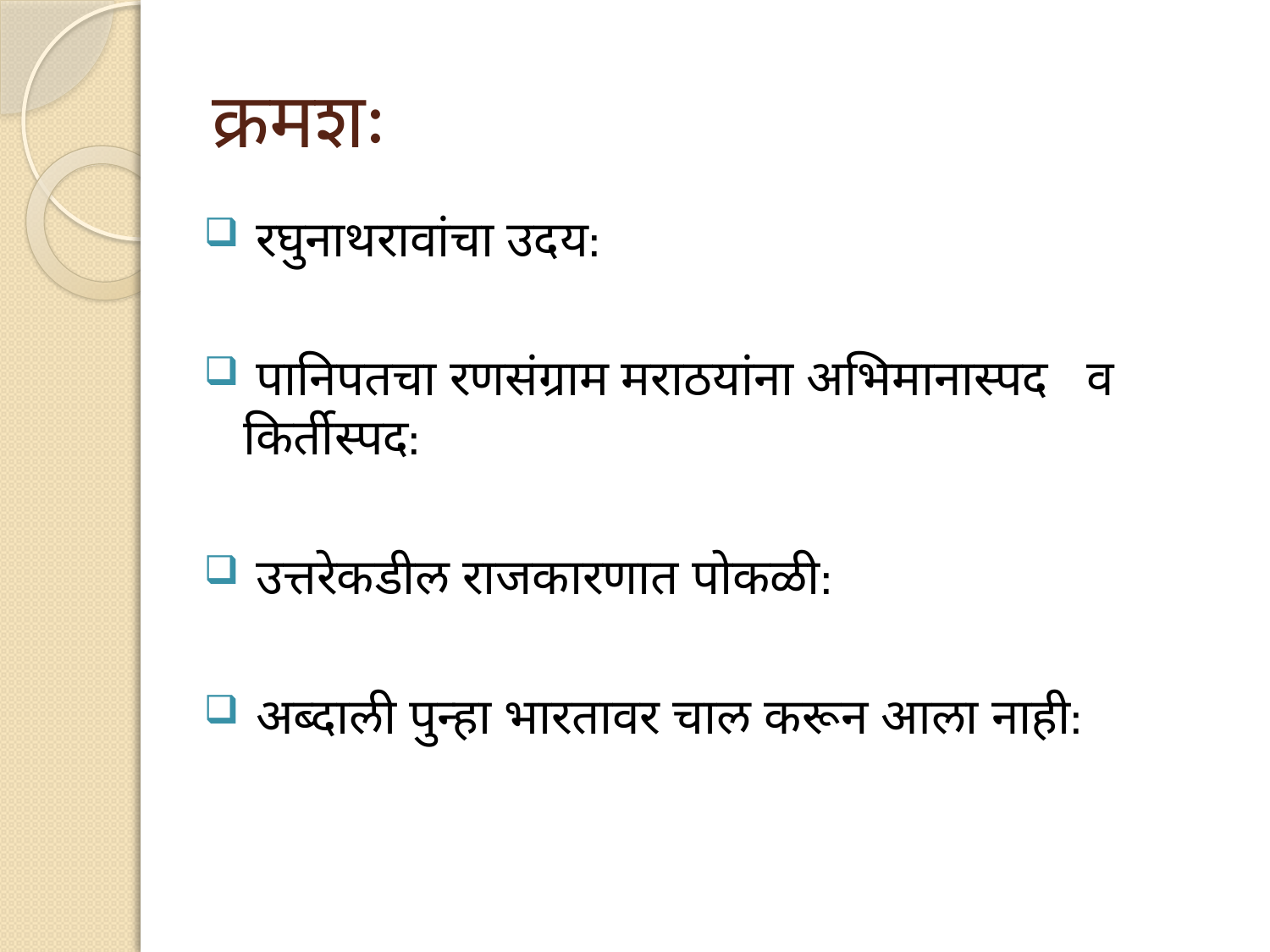

# क्रमशः
 रघुनाथरावांचा उदय:

 पानिपतचा रणसंग्राम मराठयांना अभिमानास्पद   व किर्तीस्पद:

 उत्तरेकडील राजकारणात पोकळी:

 अब्दाली पुन्हा भारतावर चाल करून आला नाही: